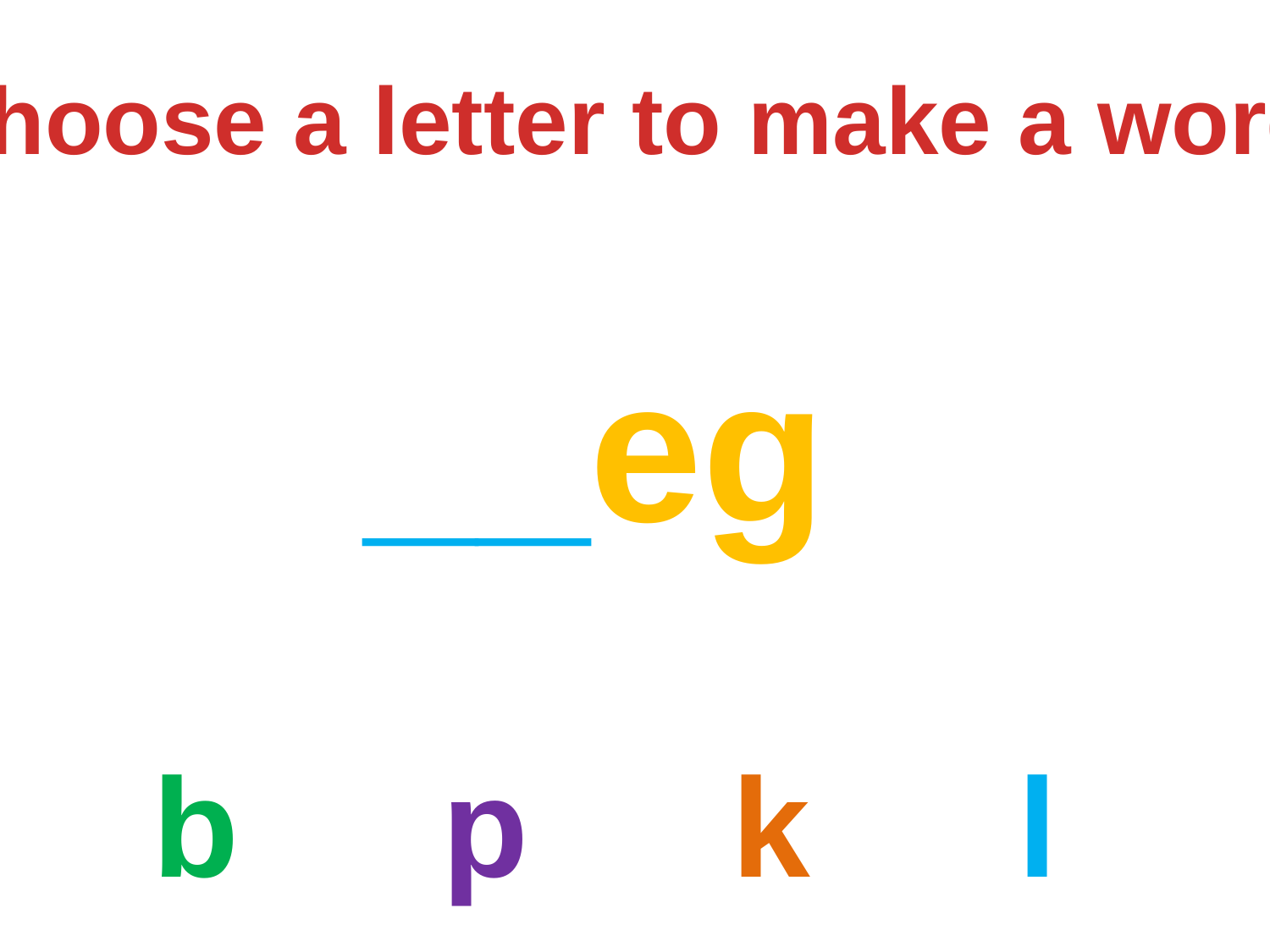

Choose a letter to make a word.
__eg
b
p
k
l